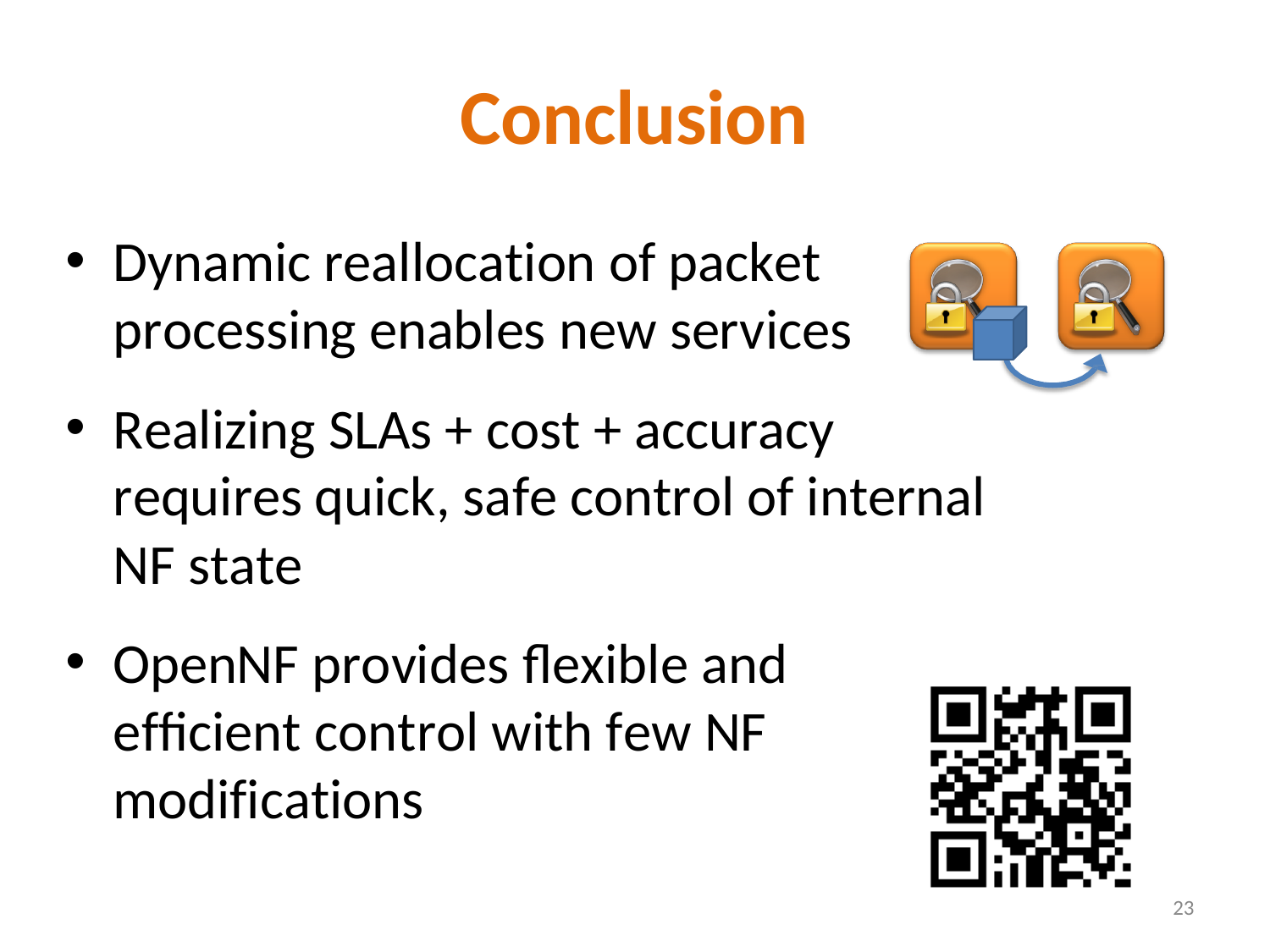

# Conclusion
Dynamic reallocation of packet
processing enables new services

Realizing SLAs + cost + accuracy requires quick, safe control of internal NF state

OpenNF provides flexible and efficient control with few NF modifications

http://opennf.cs.wisc.edu

23